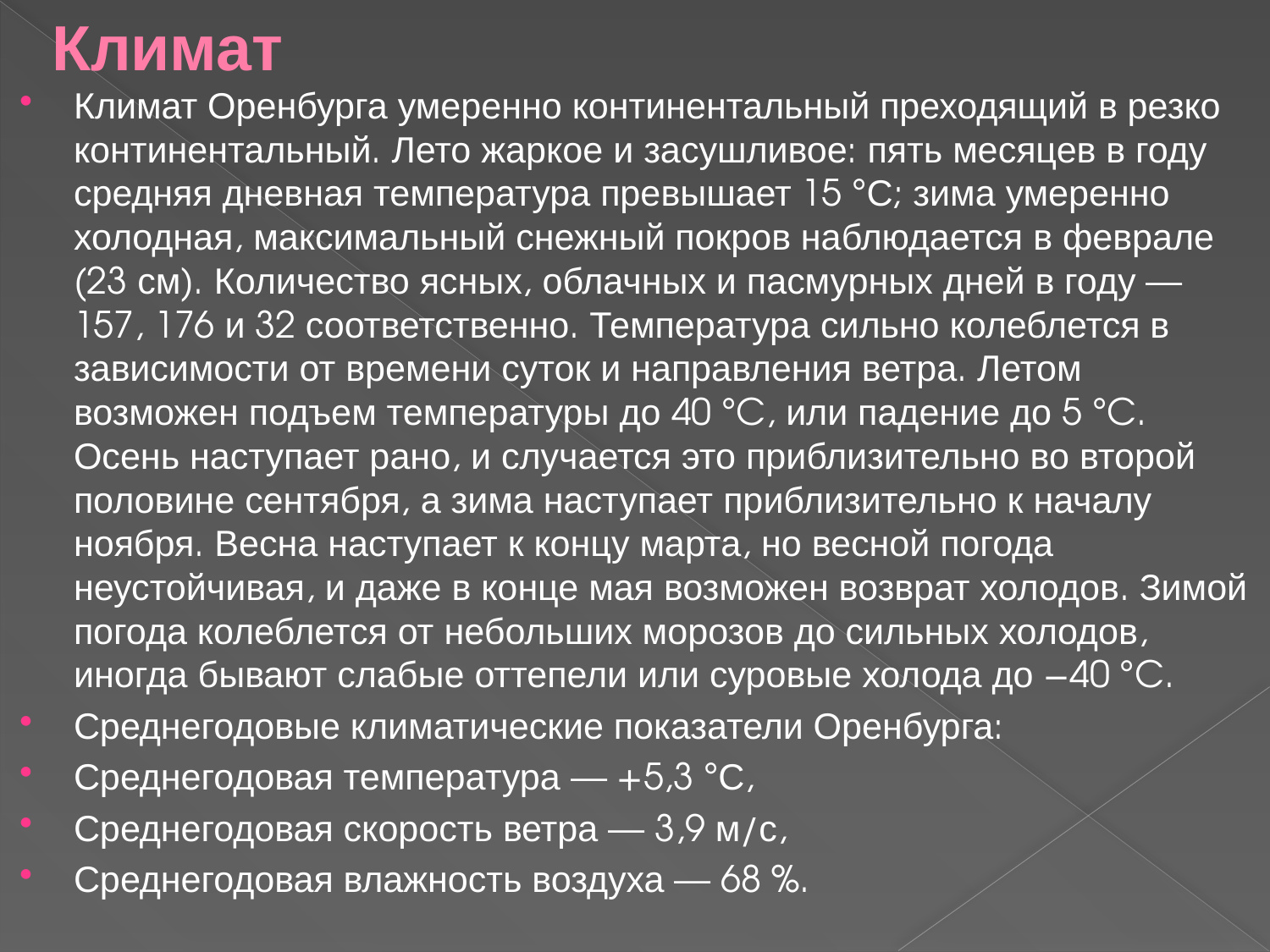

# Климат
Климат Оренбурга умеренно континентальный преходящий в резко континентальный. Лето жаркое и засушливое: пять месяцев в году средняя дневная температура превышает 15 °С; зима умеренно холодная, максимальный снежный покров наблюдается в феврале (23 см). Количество ясных, облачных и пасмурных дней в году — 157, 176 и 32 соответственно. Температура сильно колеблется в зависимости от времени суток и направления ветра. Летом возможен подъем температуры до 40 °C, или падение до 5 °C. Осень наступает рано, и случается это приблизительно во второй половине сентября, а зима наступает приблизительно к началу ноября. Весна наступает к концу марта, но весной погода неустойчивая, и даже в конце мая возможен возврат холодов. Зимой погода колеблется от небольших морозов до сильных холодов, иногда бывают слабые оттепели или суровые холода до −40 °C.
Среднегодовые климатические показатели Оренбурга:
Среднегодовая температура — +5,3 °С,
Среднегодовая скорость ветра — 3,9 м/с,
Среднегодовая влажность воздуха — 68 %.